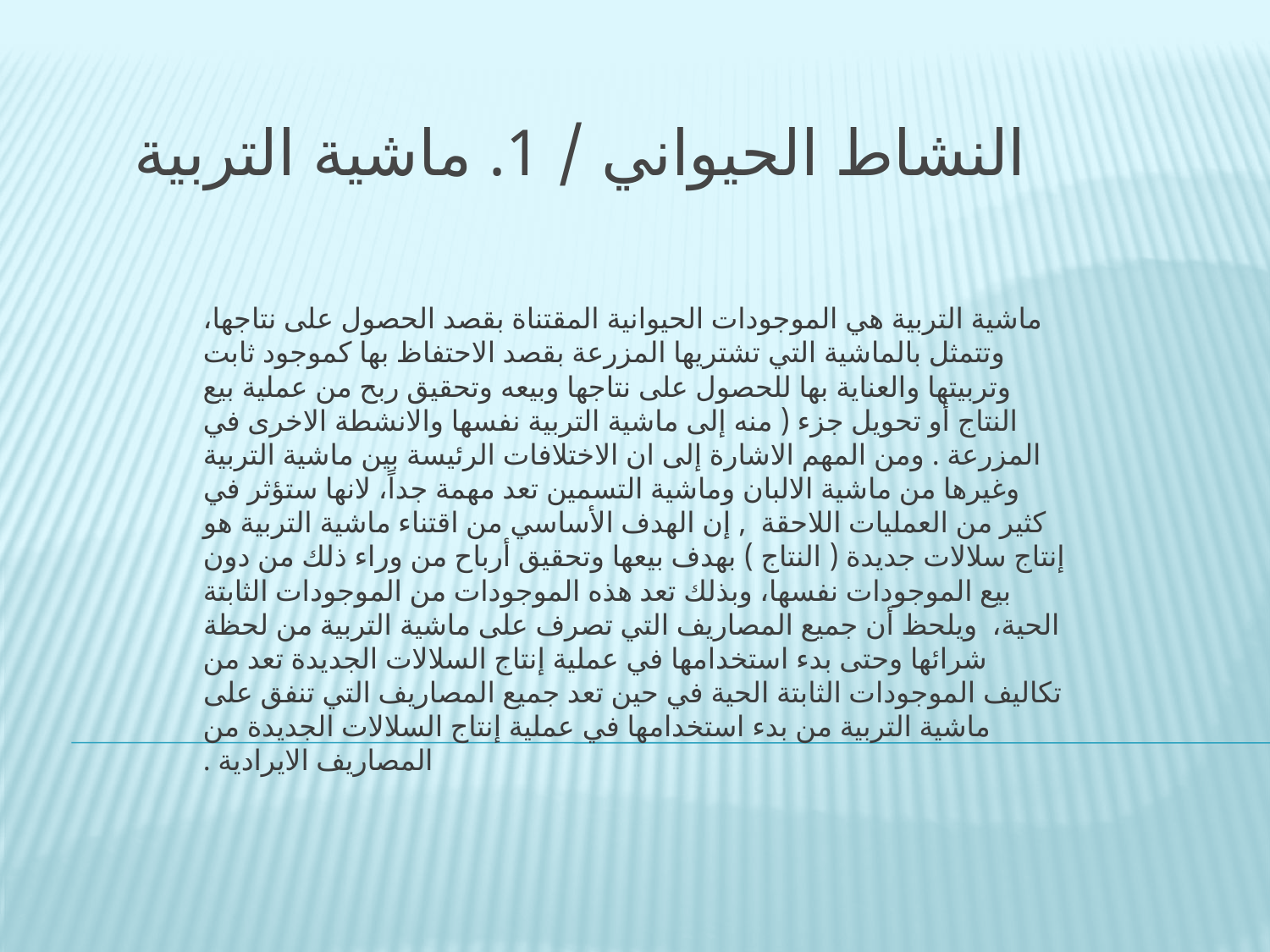

# النشاط الحيواني / 1. ماشية التربية
ماشية التربية هي الموجودات الحيوانية المقتناة بقصد الحصول على نتاجها، وتتمثل بالماشية التي تشتريها المزرعة بقصد الاحتفاظ بها كموجود ثابت وتربيتها والعناية بها للحصول على نتاجها وبيعه وتحقيق ربح من عملية بيع النتاج أو تحويل جزء ( منه إلى ماشية التربية نفسها والانشطة الاخرى في المزرعة . ومن المهم الاشارة إلى ان الاختلافات الرئيسة بين ماشية التربية وغيرها من ماشية الالبان وماشية التسمين تعد مهمة جداً، لانها ستؤثر في كثير من العمليات اللاحقة  , إن الهدف الأساسي من اقتناء ماشية التربية هو إنتاج سلالات جديدة ( النتاج ) بهدف بيعها وتحقيق أرباح من وراء ذلك من دون بيع الموجودات نفسها، وبذلك تعد هذه الموجودات من الموجودات الثابتة الحية،  ويلحظ أن جميع المصاريف التي تصرف على ماشية التربية من لحظة شرائها وحتى بدء استخدامها في عملية إنتاج السلالات الجديدة تعد من تكاليف الموجودات الثابتة الحية في حين تعد جميع المصاريف التي تنفق على ماشية التربية من بدء استخدامها في عملية إنتاج السلالات الجديدة من المصاريف الايرادية .